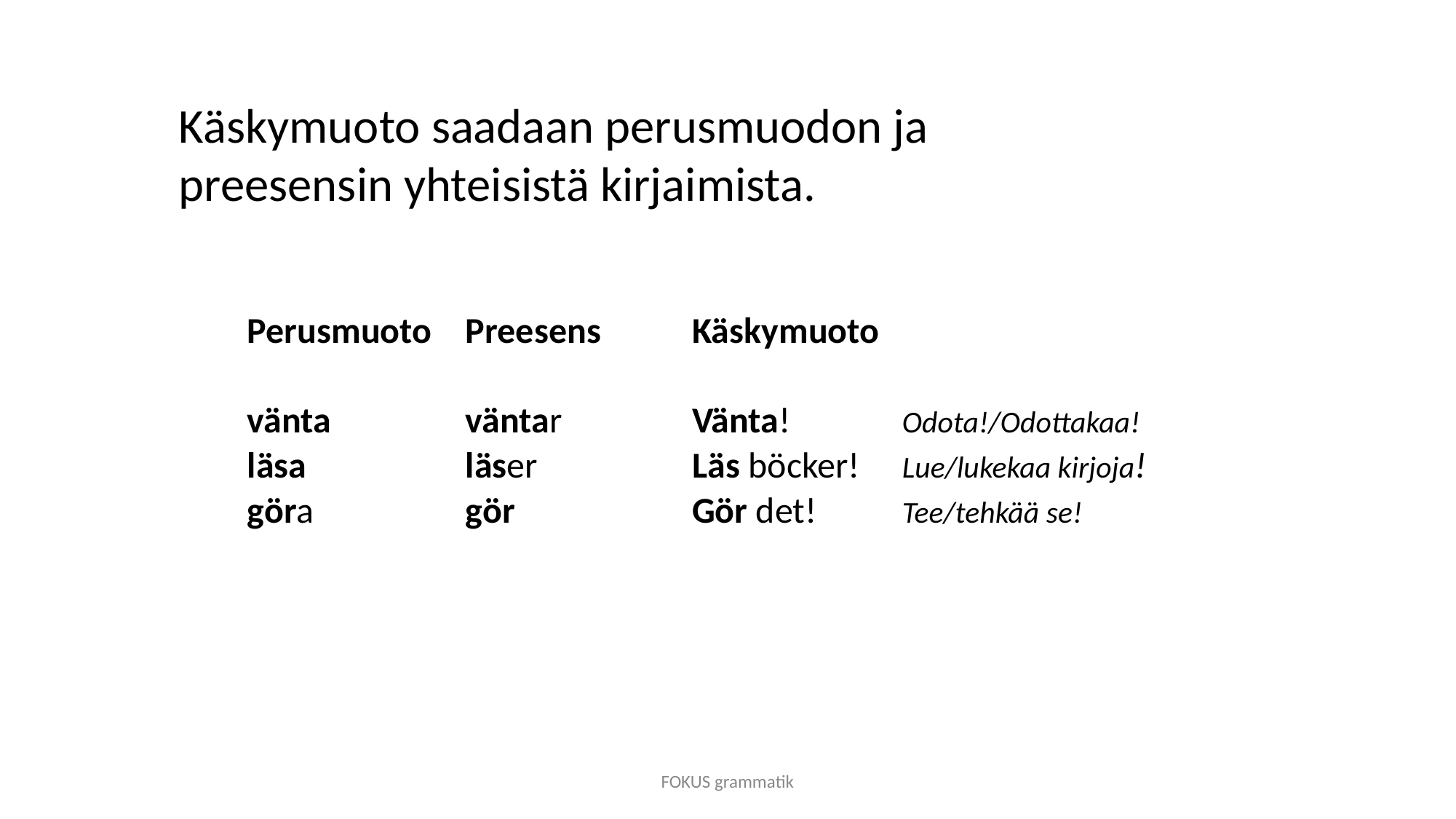

# Käskymuoto saadaan perusmuodon ja preesensin yhteisistä kirjaimista.
Perusmuoto	Preesens	 Käskymuoto

vänta		väntar		 Vänta! 	Odota!/Odottakaa!
läsa		läser		 Läs böcker!	Lue/lukekaa kirjoja!
göra		gör		 Gör det!	Tee/tehkää se!

FOKUS grammatik